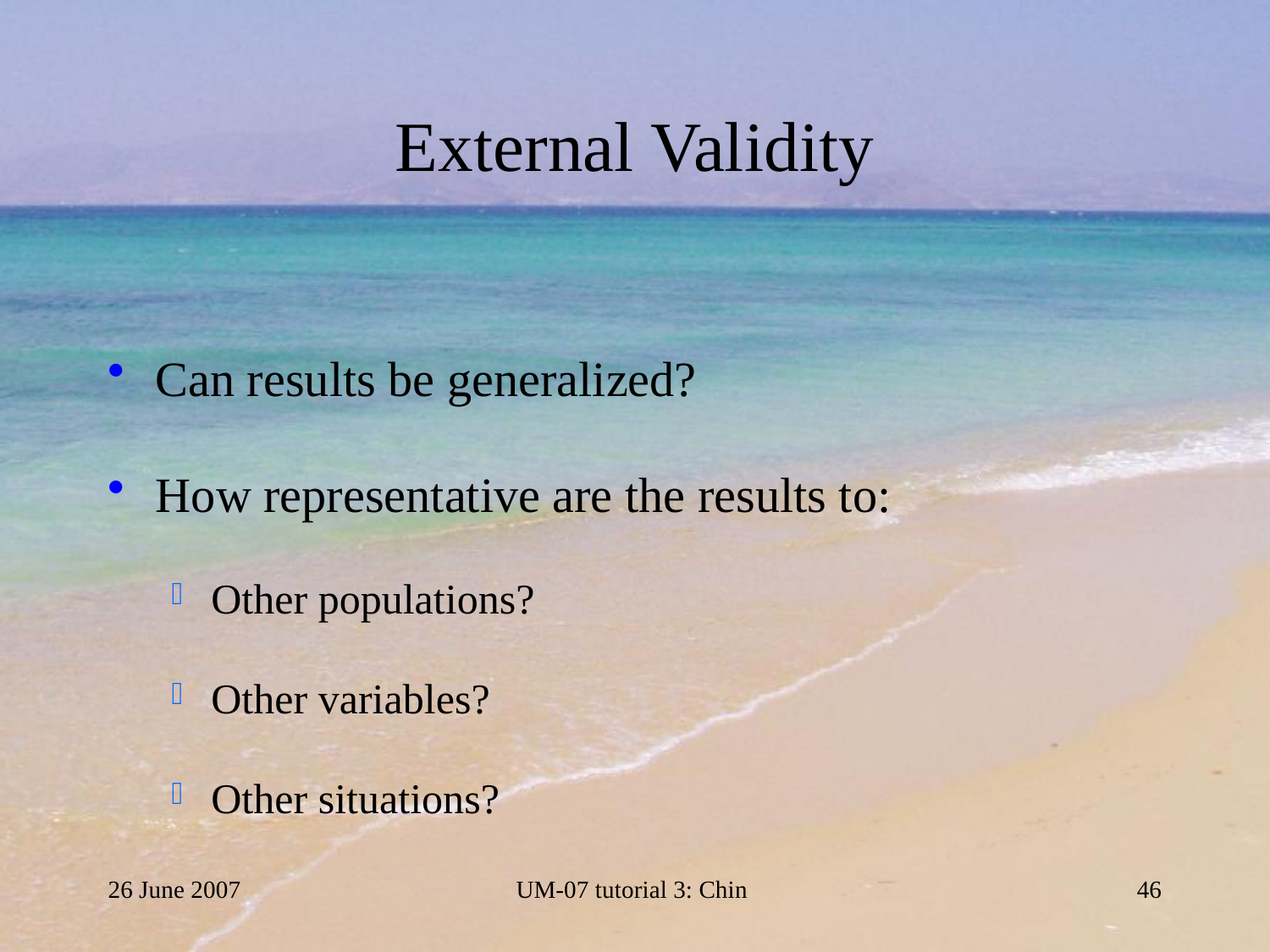

# External Validity
Can results be generalized?
How representative are the results to:
Other populations?
Other variables?
Other situations?
26 June 2007
UM-07 tutorial 3: Chin
46